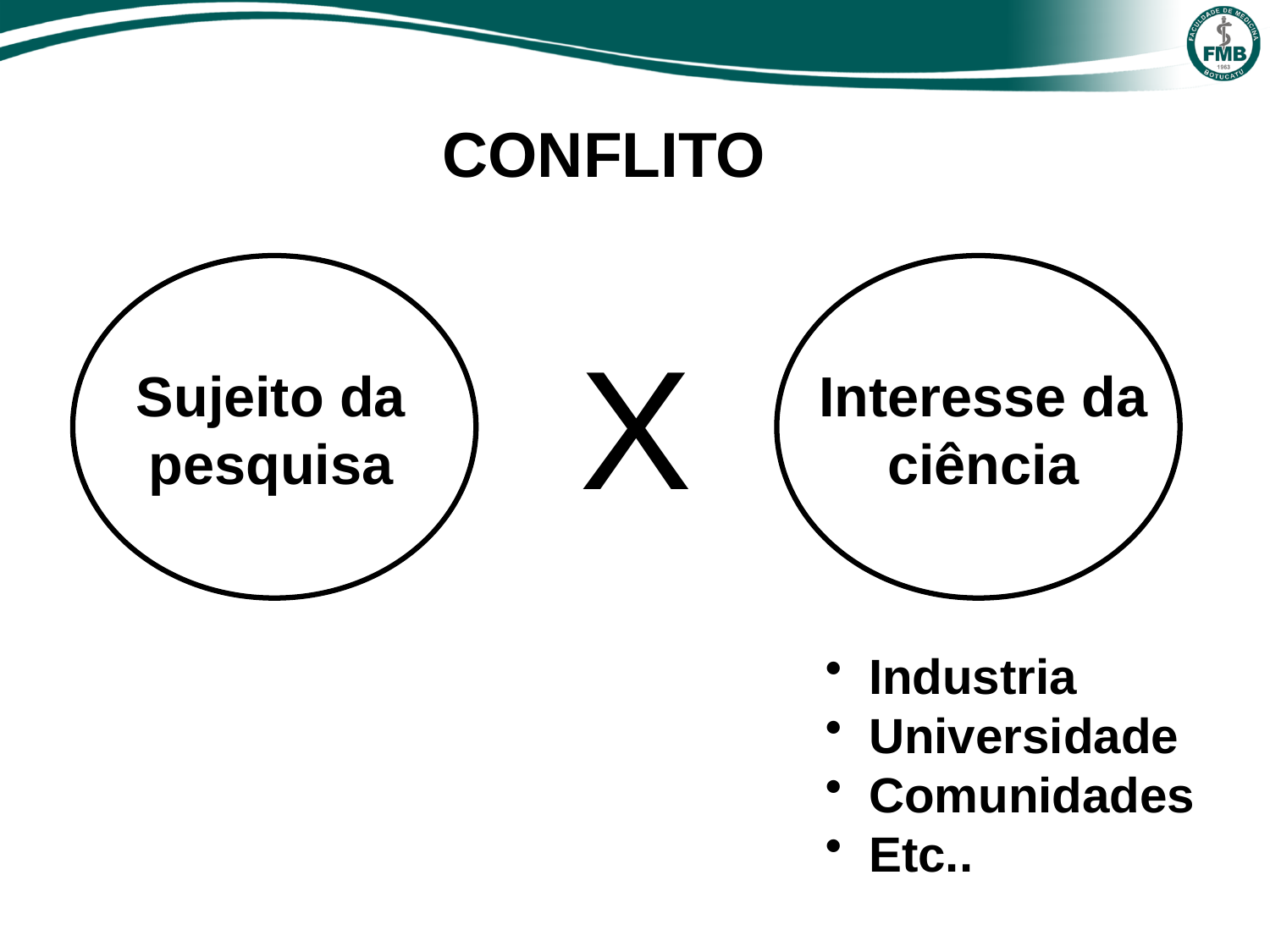

CONFLITO

X
Sujeito da pesquisa
Interesse da ciência
 Industria
 Universidade
 Comunidades
 Etc..